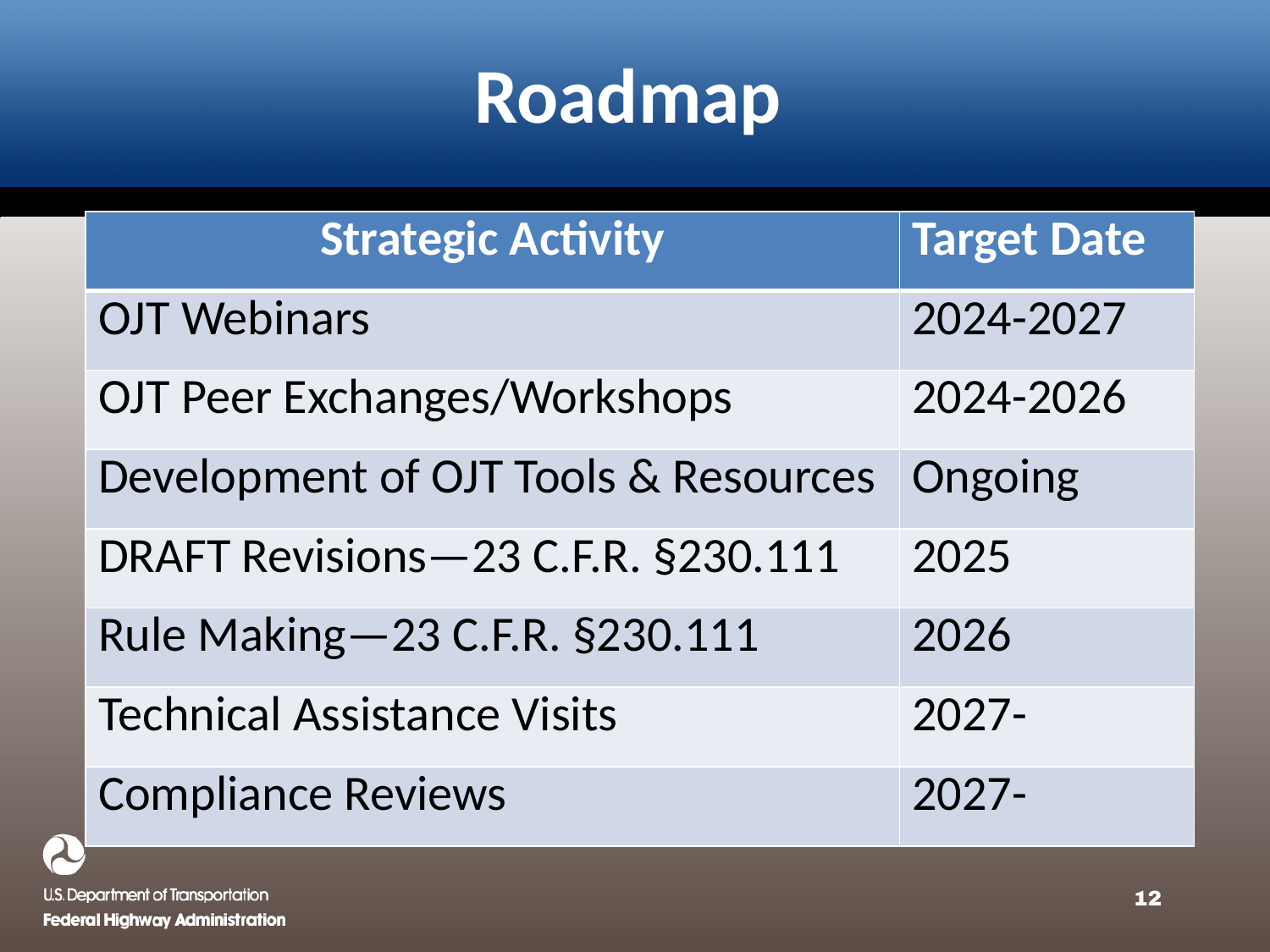

# Roadmap
| Strategic Activity | Target Date |
| --- | --- |
| OJT Webinars | 2024-2027 |
| OJT Peer Exchanges/Workshops | 2024-2026 |
| Development of OJT Tools & Resources | Ongoing |
| DRAFT Revisions—23 C.F.R. §230.111 | 2025 |
| Rule Making—23 C.F.R. §230.111 | 2026 |
| Technical Assistance Visits | 2027- |
| Compliance Reviews | 2027- |

12